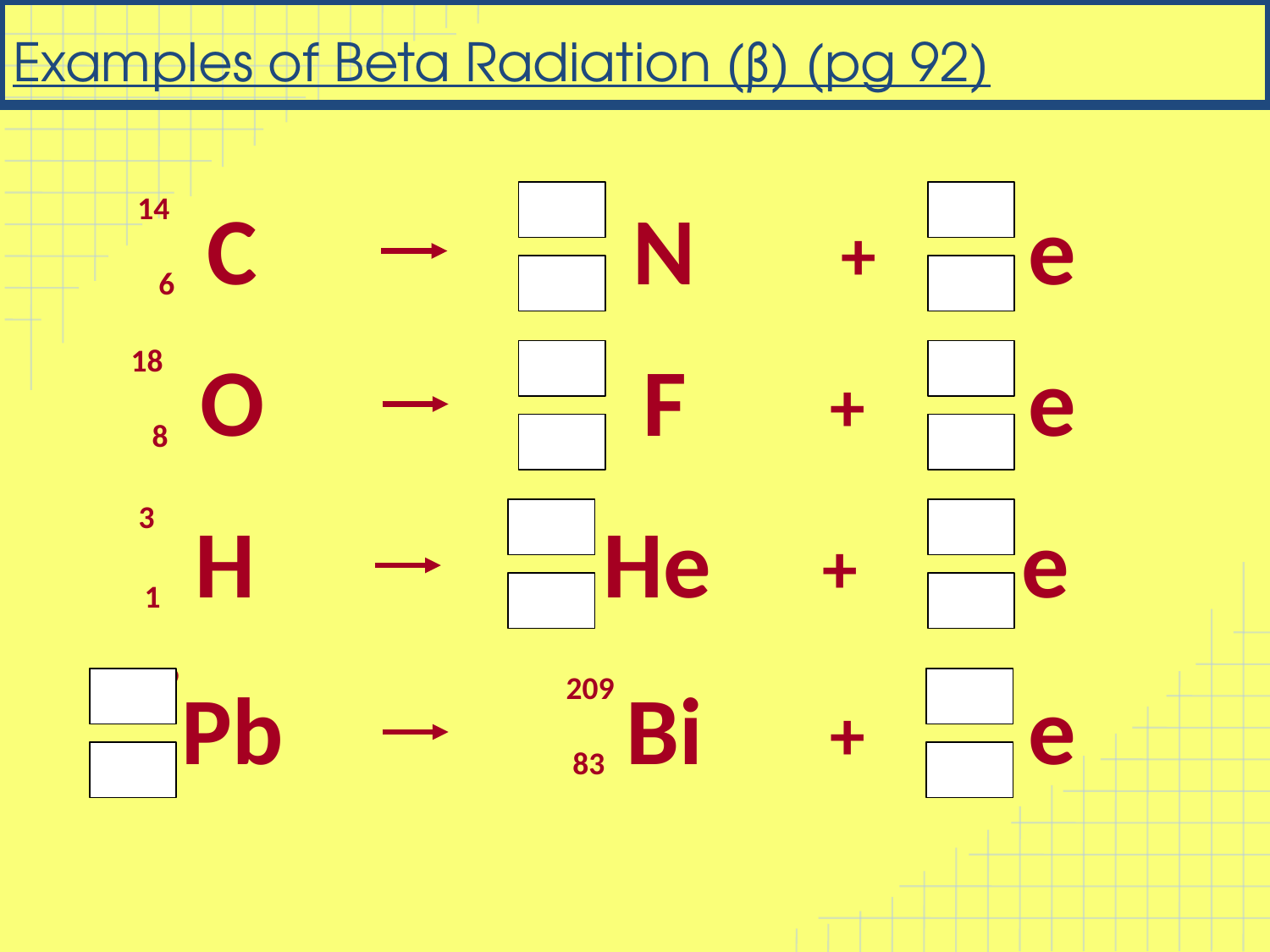

# Examples of Beta Radiation (β) (pg 92)
14
14
0
C
N
e
+
6
7
-1

18
18
0
O
F
e
+
8
9
-1

3
3
0
H
He
e
+
1
2
-1

209
209
0
Pb
Bi
e
+
82
83
-1